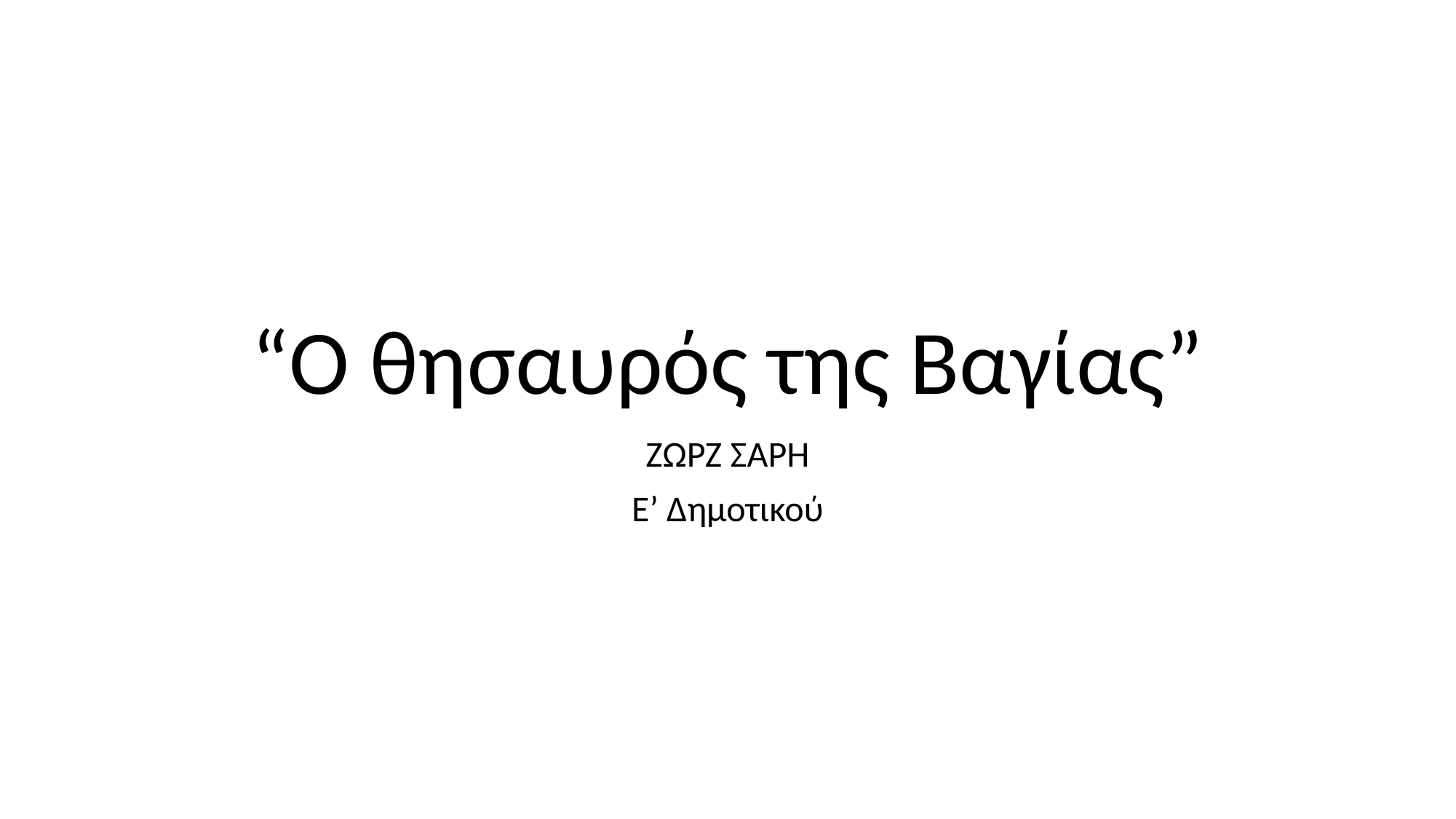

# “Ο θησαυρός της Βαγίας”
ΖΩΡΖ ΣΑΡΗ
Ε’ Δημοτικού